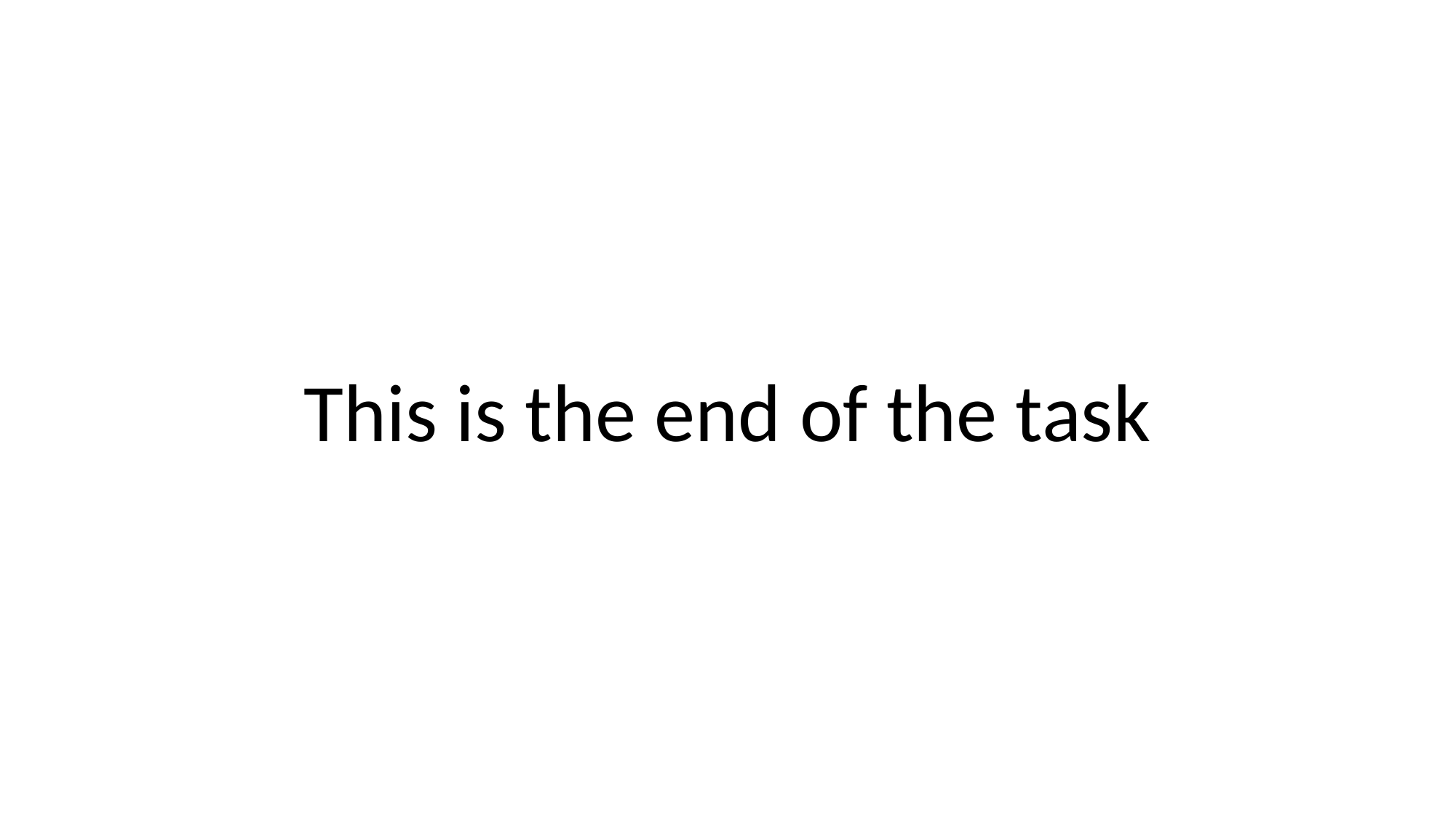

This is the end of the task